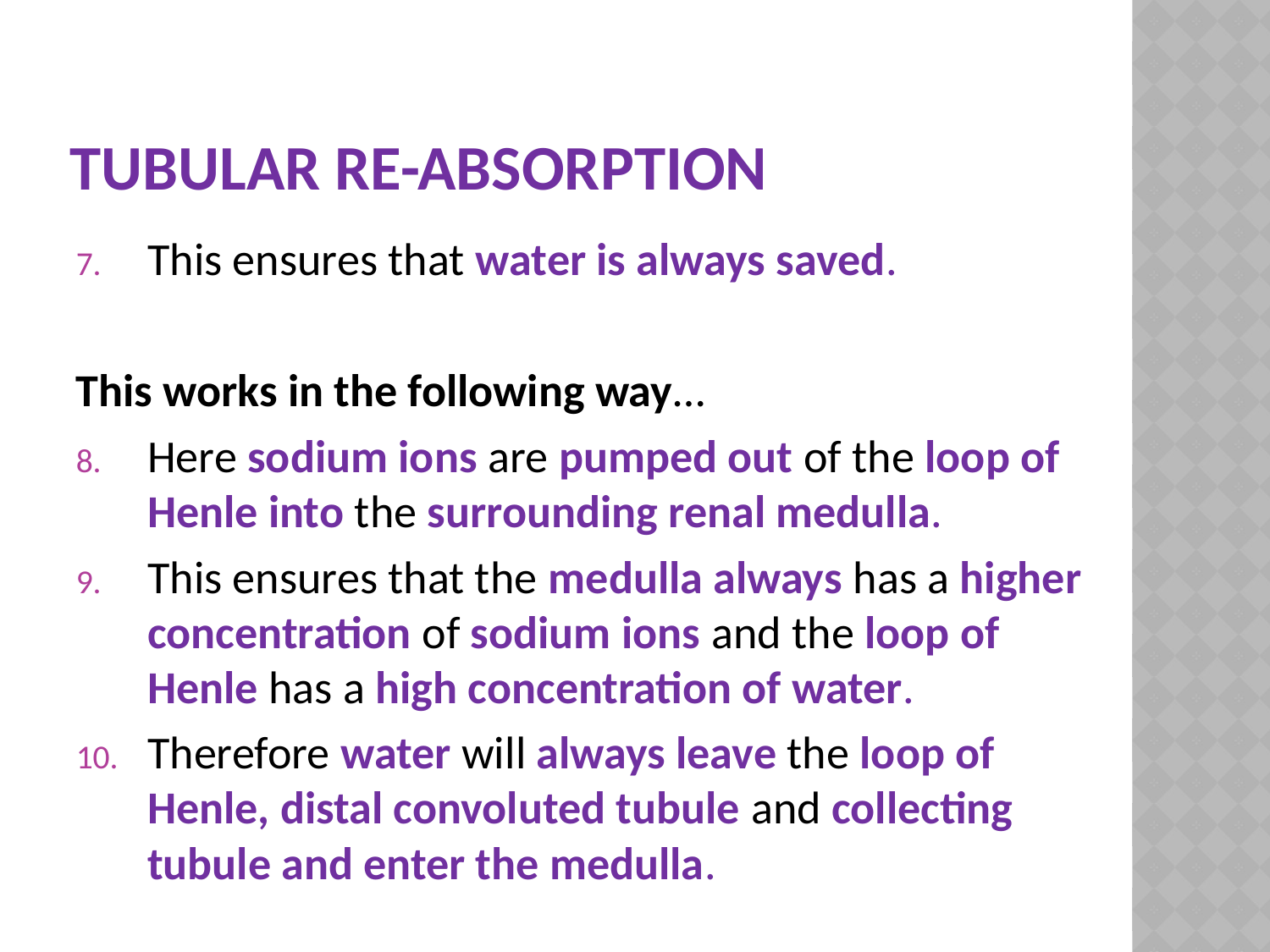

# Tubular Re-absorption
This ensures that water is always saved.

This works in the following way…
Here sodium ions are pumped out of the loop of Henle into the surrounding renal medulla.
This ensures that the medulla always has a higher concentration of sodium ions and the loop of Henle has a high concentration of water.
Therefore water will always leave the loop of Henle, distal convoluted tubule and collecting tubule and enter the medulla.